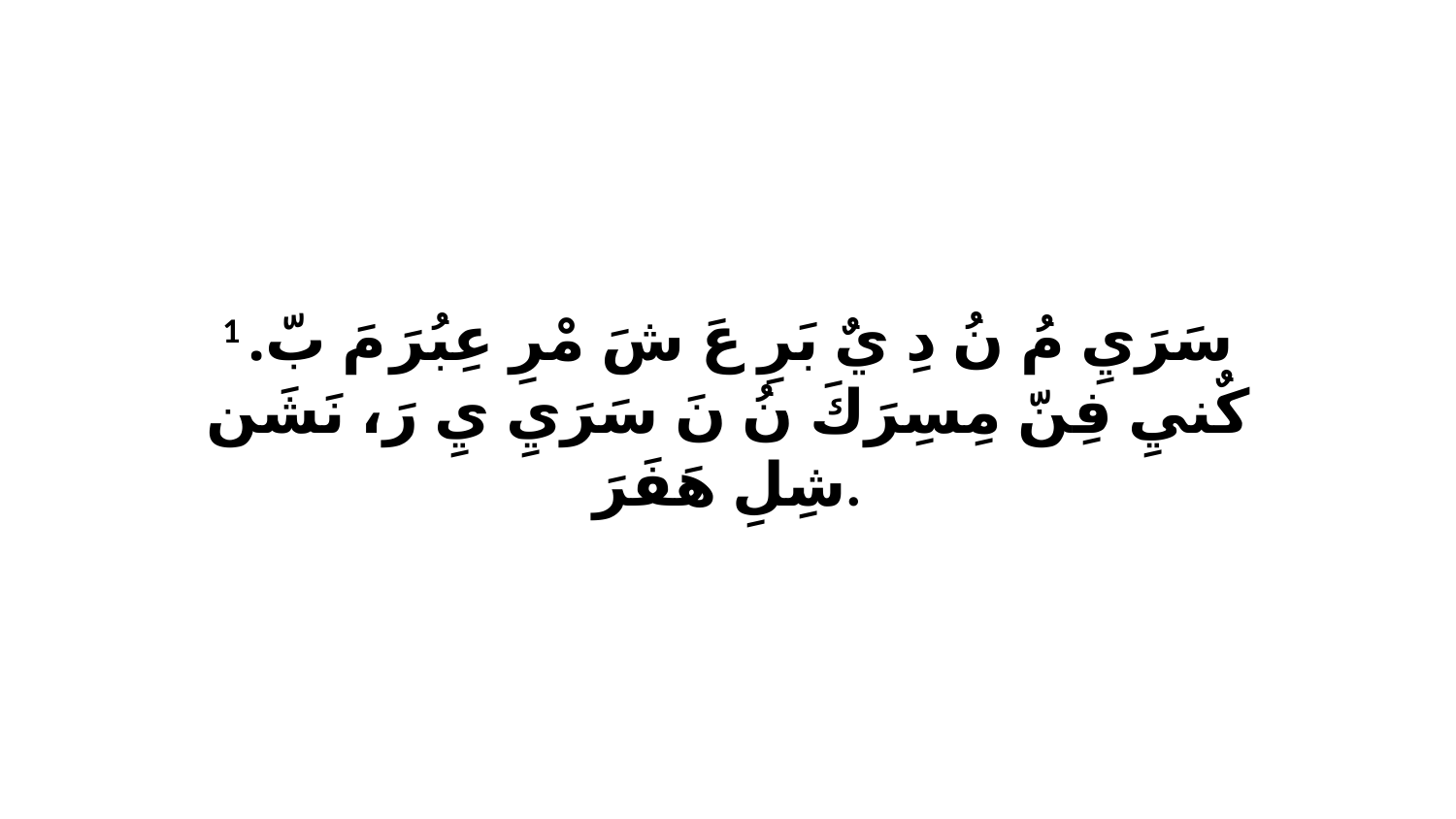

1 سَرَيِ مُ نُ دِ يٌ بَرِ عَ شَ مْرِ عِبُرَ مَ بّ. كٌنيِ فِنّ مِسِرَكَ نُ نَ سَرَيِ يِ رَ، نَشَن شِلِ هَفَرَ.